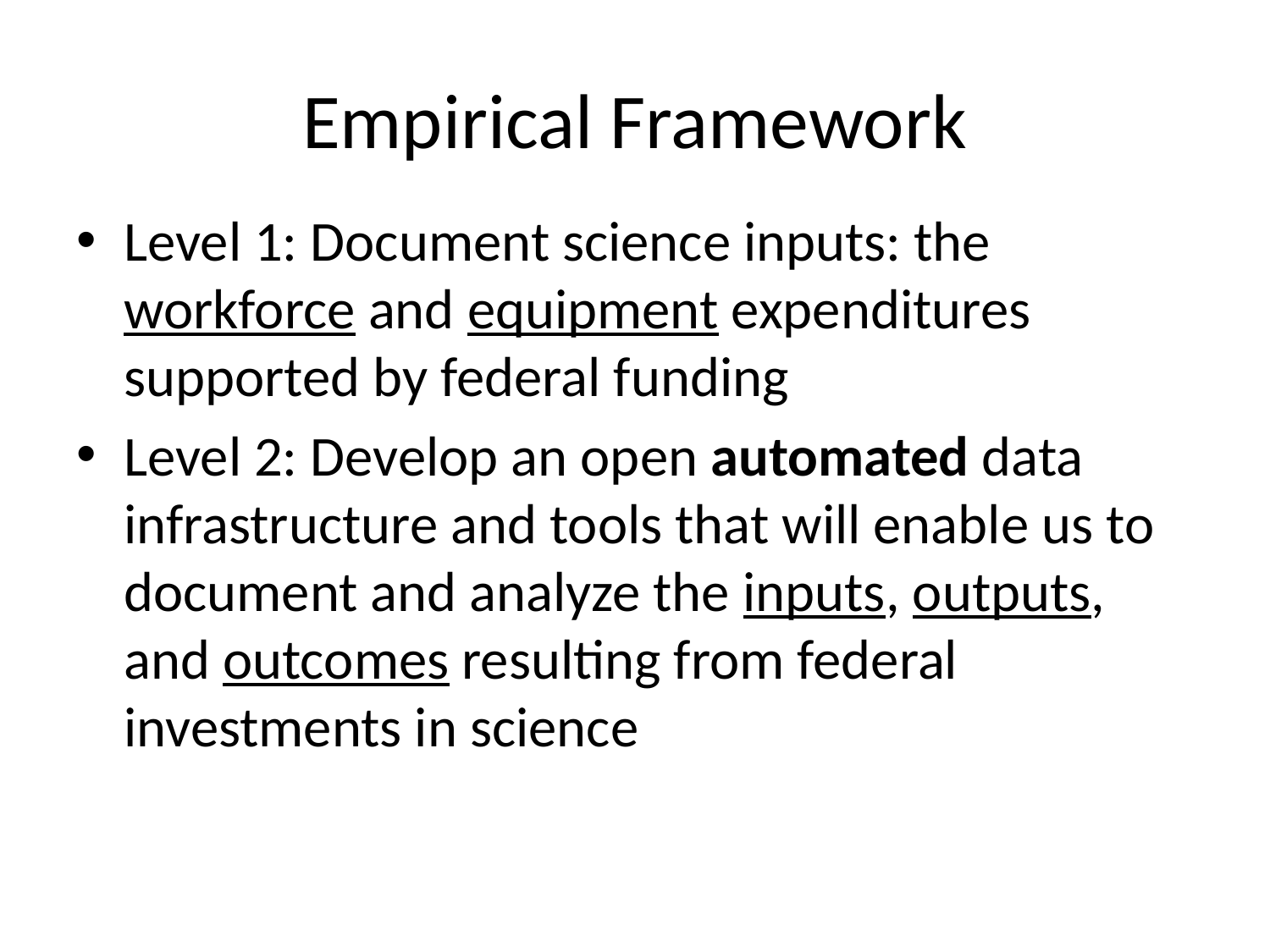

# Empirical Framework
Level 1: Document science inputs: the workforce and equipment expenditures supported by federal funding
Level 2: Develop an open automated data infrastructure and tools that will enable us to document and analyze the inputs, outputs, and outcomes resulting from federal investments in science